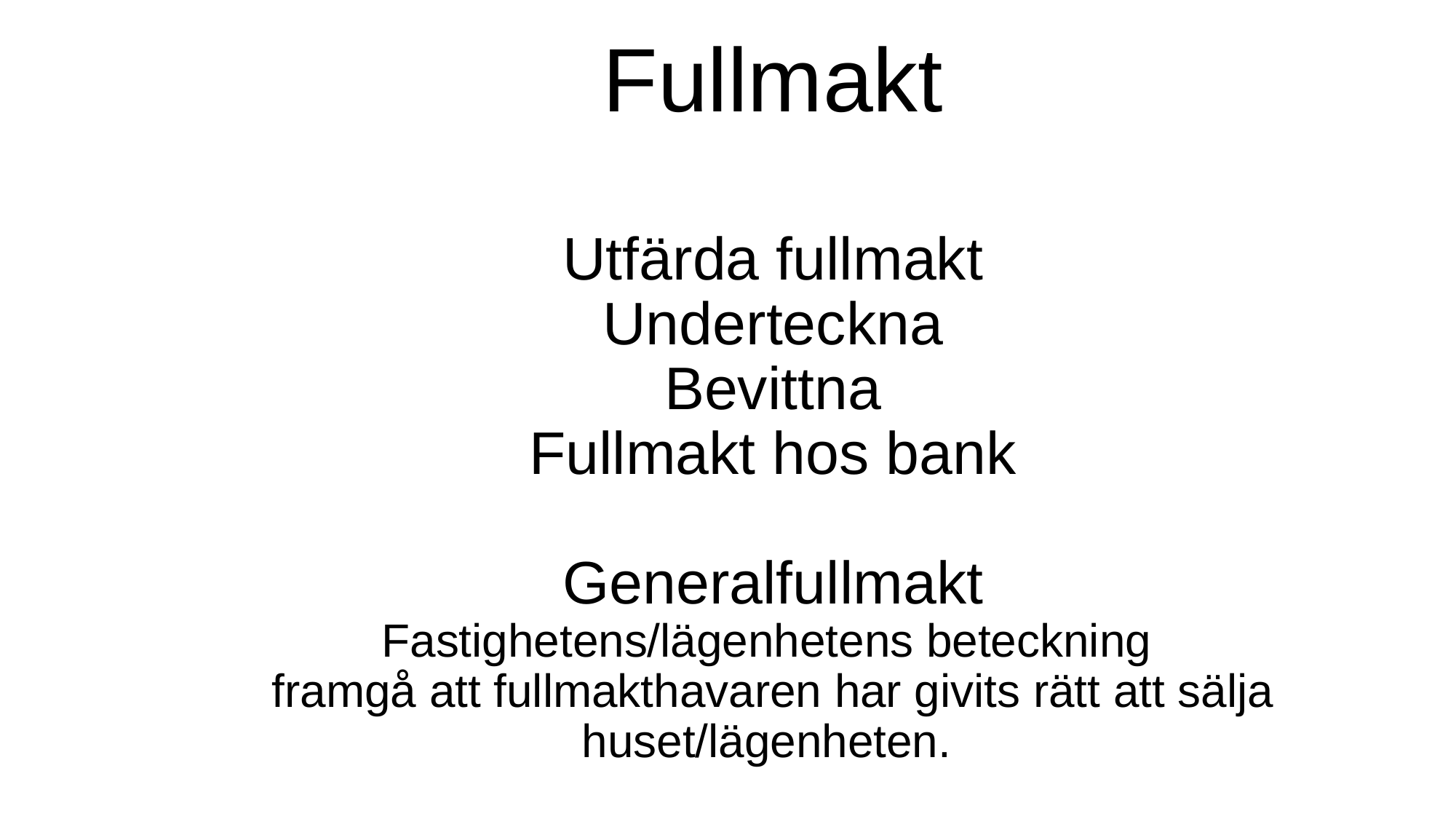

# Fullmakt Utfärda fullmakt Underteckna Bevittna Fullmakt hos bank Generalfullmakt Fastighetens/lägenhetens beteckning framgå att fullmakthavaren har givits rätt att sälja huset/lägenheten.